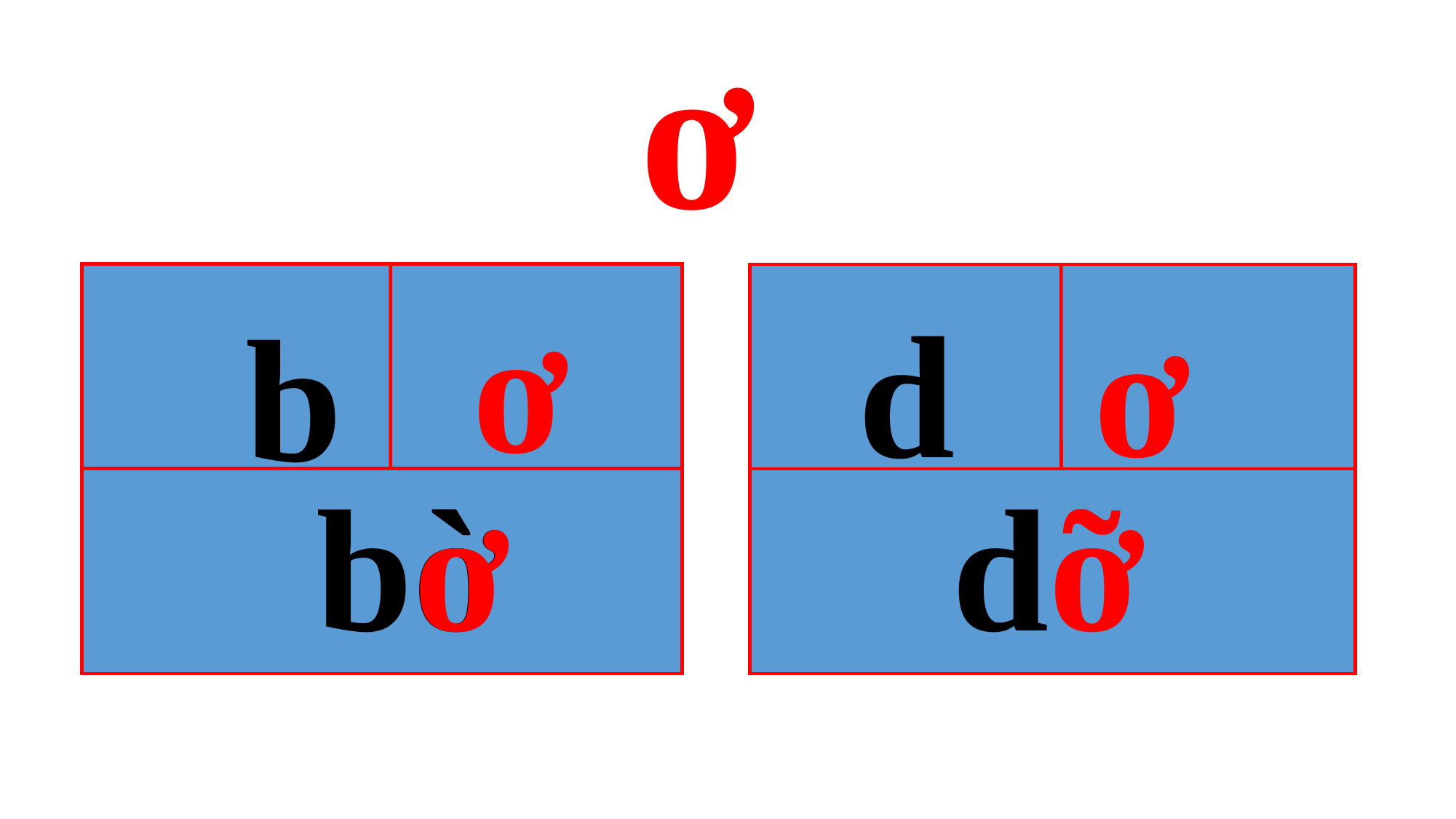

ơ

ơ
ơ
d
b
bờ
ơ
dỡ